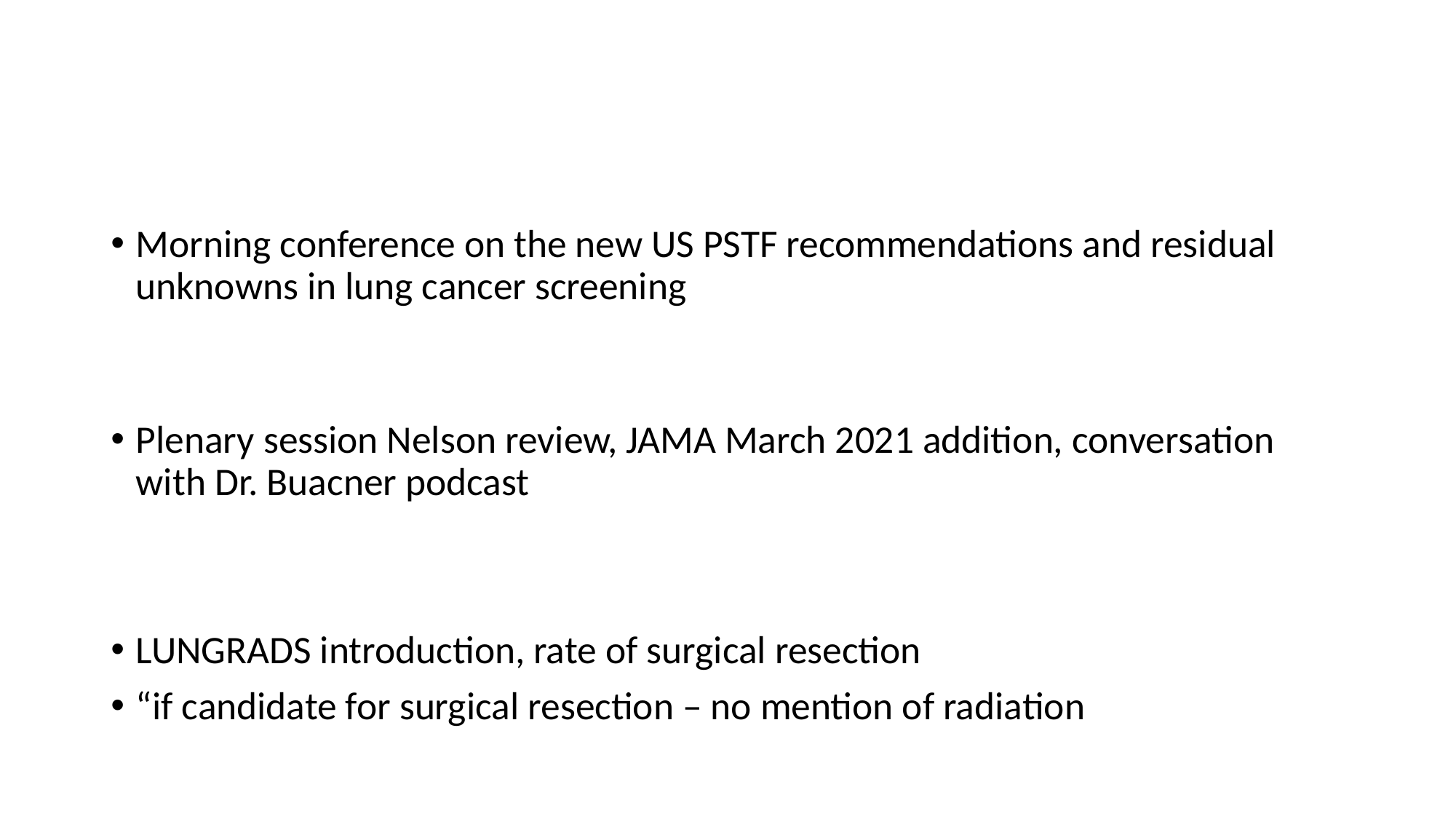

#
Morning conference on the new US PSTF recommendations and residual unknowns in lung cancer screening

Plenary session Nelson review, JAMA March 2021 addition, conversation with Dr. Buacner podcast

LUNGRADS introduction, rate of surgical resection
“if candidate for surgical resection – no mention of radiation